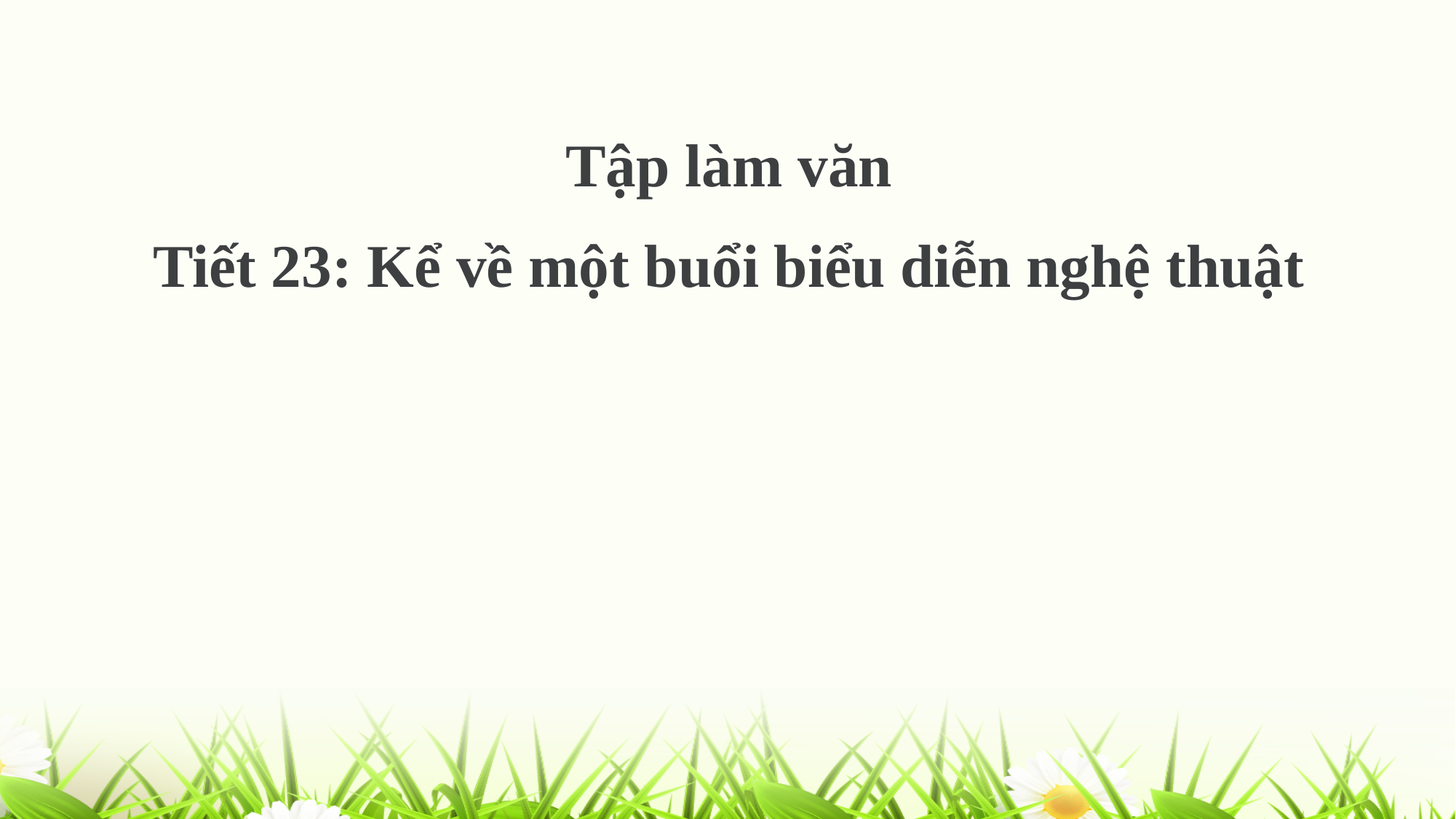

#
Tập làm văn
Tiết 23: Kể về một buổi biểu diễn nghệ thuật